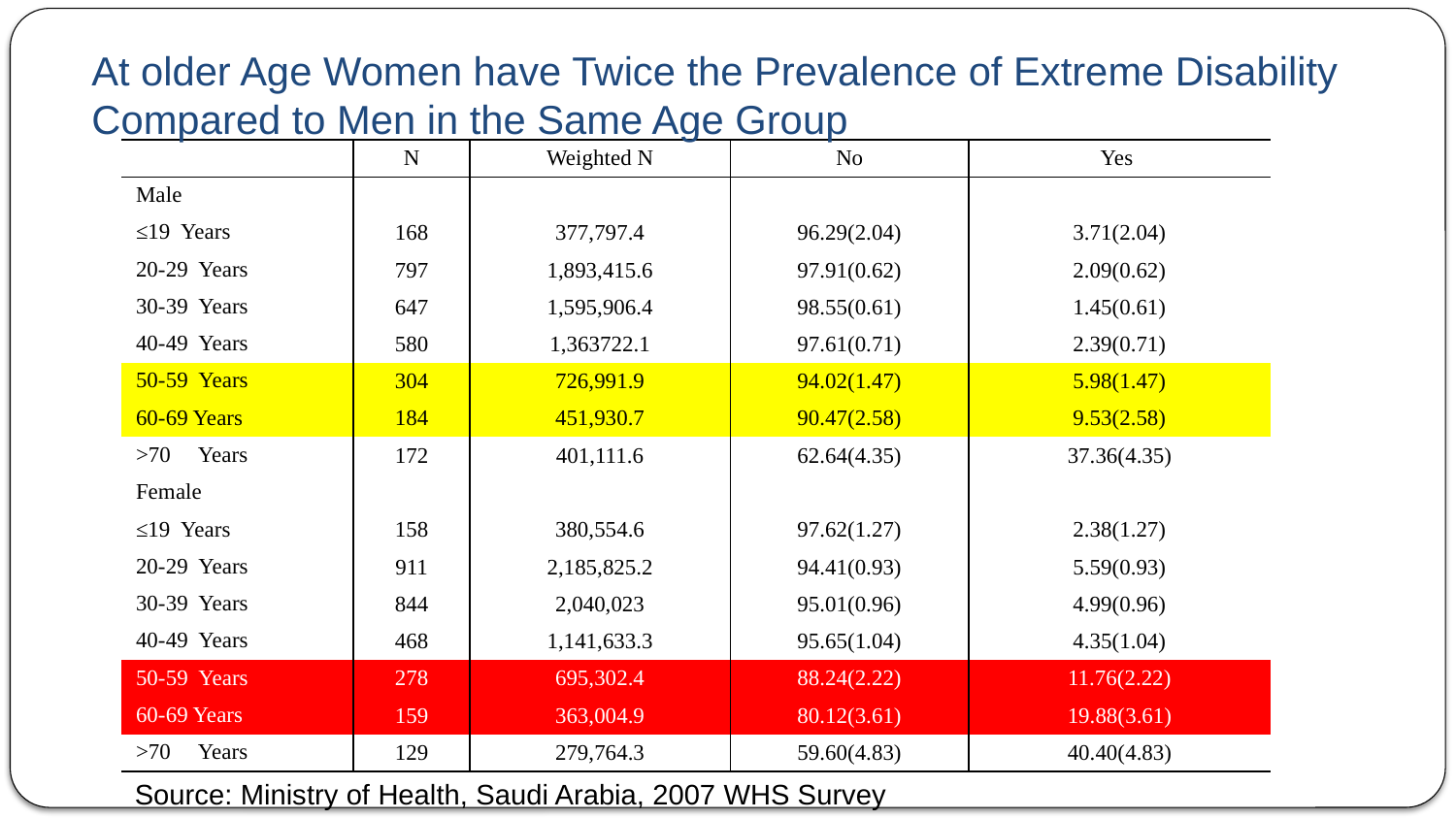

# At older Age Women have Twice the Prevalence of Extreme Disability Compared to Men in the Same Age Group
|  | N | Weighted N | No | Yes |
| --- | --- | --- | --- | --- |
| Male |  |  |  |  |
| ≤19 Years | 168 | 377,797.4 | 96.29(2.04) | 3.71(2.04) |
| 20-29 Years | 797 | 1,893,415.6 | 97.91(0.62) | 2.09(0.62) |
| 30-39 Years | 647 | 1,595,906.4 | 98.55(0.61) | 1.45(0.61) |
| 40-49 Years | 580 | 1,363722.1 | 97.61(0.71) | 2.39(0.71) |
| 50-59 Years | 304 | 726,991.9 | 94.02(1.47) | 5.98(1.47) |
| 60-69 Years | 184 | 451,930.7 | 90.47(2.58) | 9.53(2.58) |
| >70 Years | 172 | 401,111.6 | 62.64(4.35) | 37.36(4.35) |
| Female |  |  |  |  |
| ≤19 Years | 158 | 380,554.6 | 97.62(1.27) | 2.38(1.27) |
| 20-29 Years | 911 | 2,185,825.2 | 94.41(0.93) | 5.59(0.93) |
| 30-39 Years | 844 | 2,040,023 | 95.01(0.96) | 4.99(0.96) |
| 40-49 Years | 468 | 1,141,633.3 | 95.65(1.04) | 4.35(1.04) |
| 50-59 Years | 278 | 695,302.4 | 88.24(2.22) | 11.76(2.22) |
| 60-69 Years | 159 | 363,004.9 | 80.12(3.61) | 19.88(3.61) |
| >70 Years | 129 | 279,764.3 | 59.60(4.83) | 40.40(4.83) |
Source: Ministry of Health, Saudi Arabia, 2007 WHS Survey